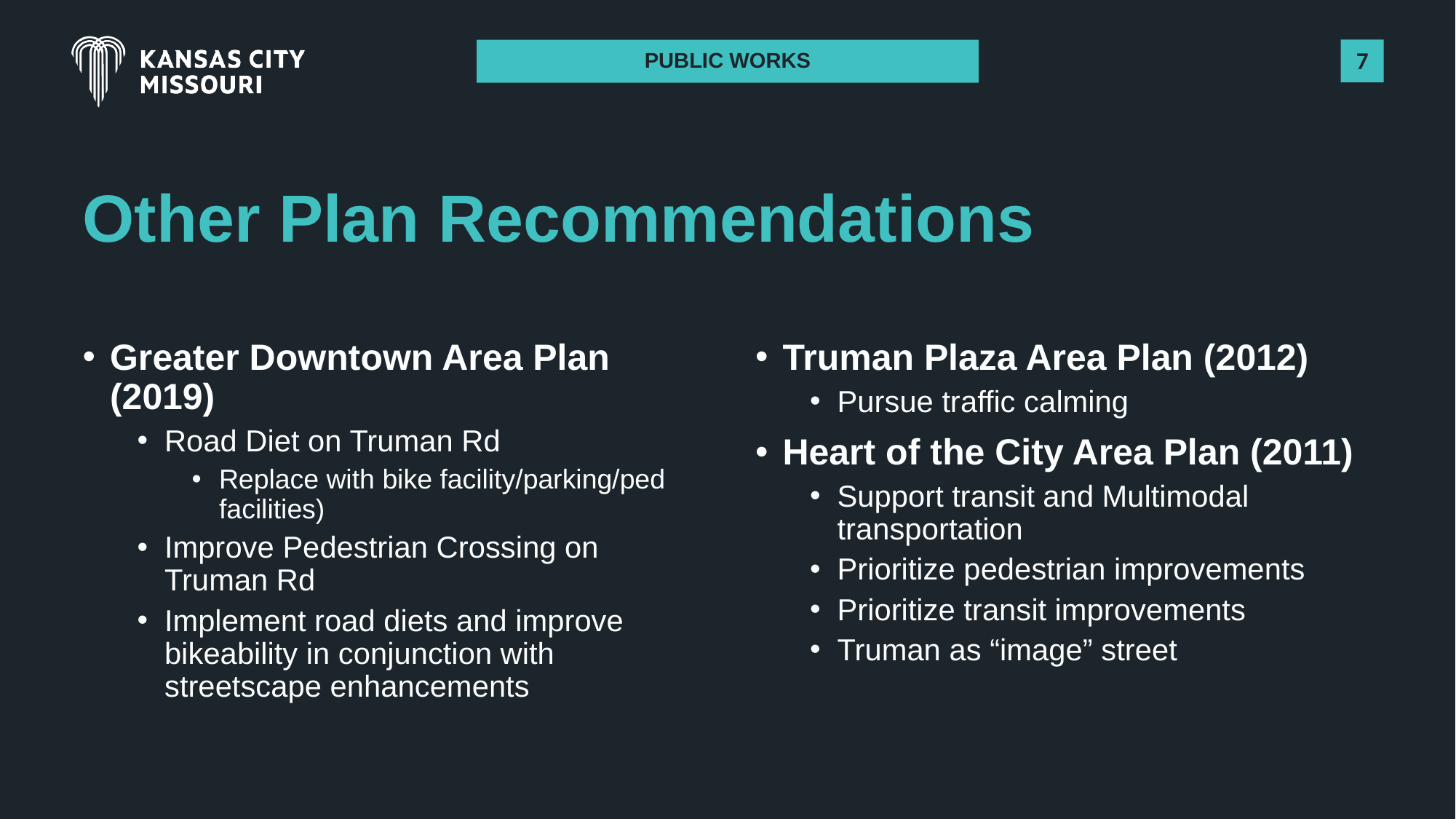

PUBLIC WORKS
# Other Plan Recommendations
Greater Downtown Area Plan (2019)
Road Diet on Truman Rd
Replace with bike facility/parking/ped facilities)
Improve Pedestrian Crossing on Truman Rd
Implement road diets and improve bikeability in conjunction with streetscape enhancements

Truman Plaza Area Plan (2012)
Pursue traffic calming
Heart of the City Area Plan (2011)
Support transit and Multimodal transportation
Prioritize pedestrian improvements
Prioritize transit improvements
Truman as “image” street